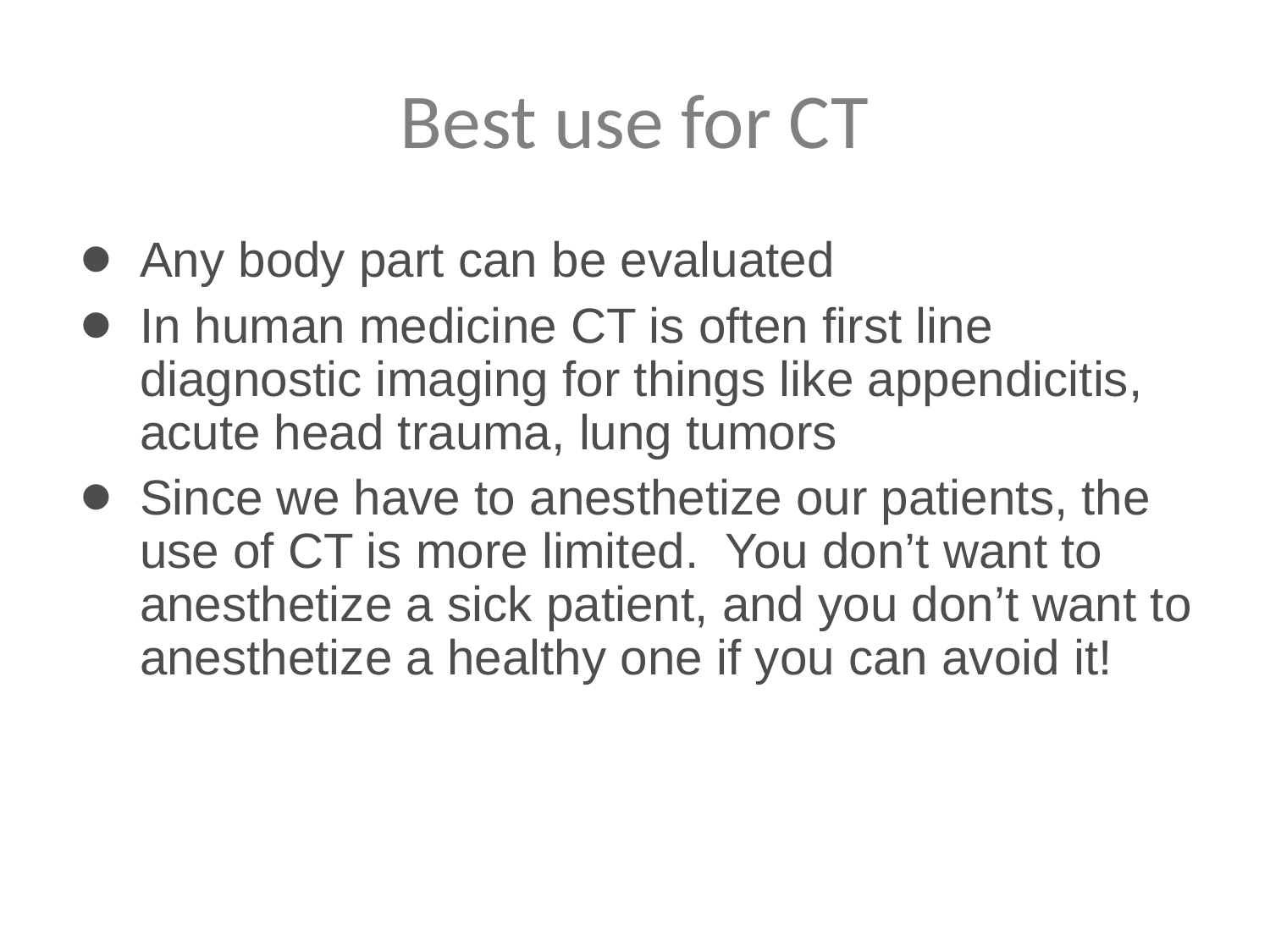

# Best use for CT
Any body part can be evaluated
In human medicine CT is often first line diagnostic imaging for things like appendicitis, acute head trauma, lung tumors
Since we have to anesthetize our patients, the use of CT is more limited.  You don’t want to anesthetize a sick patient, and you don’t want to anesthetize a healthy one if you can avoid it!